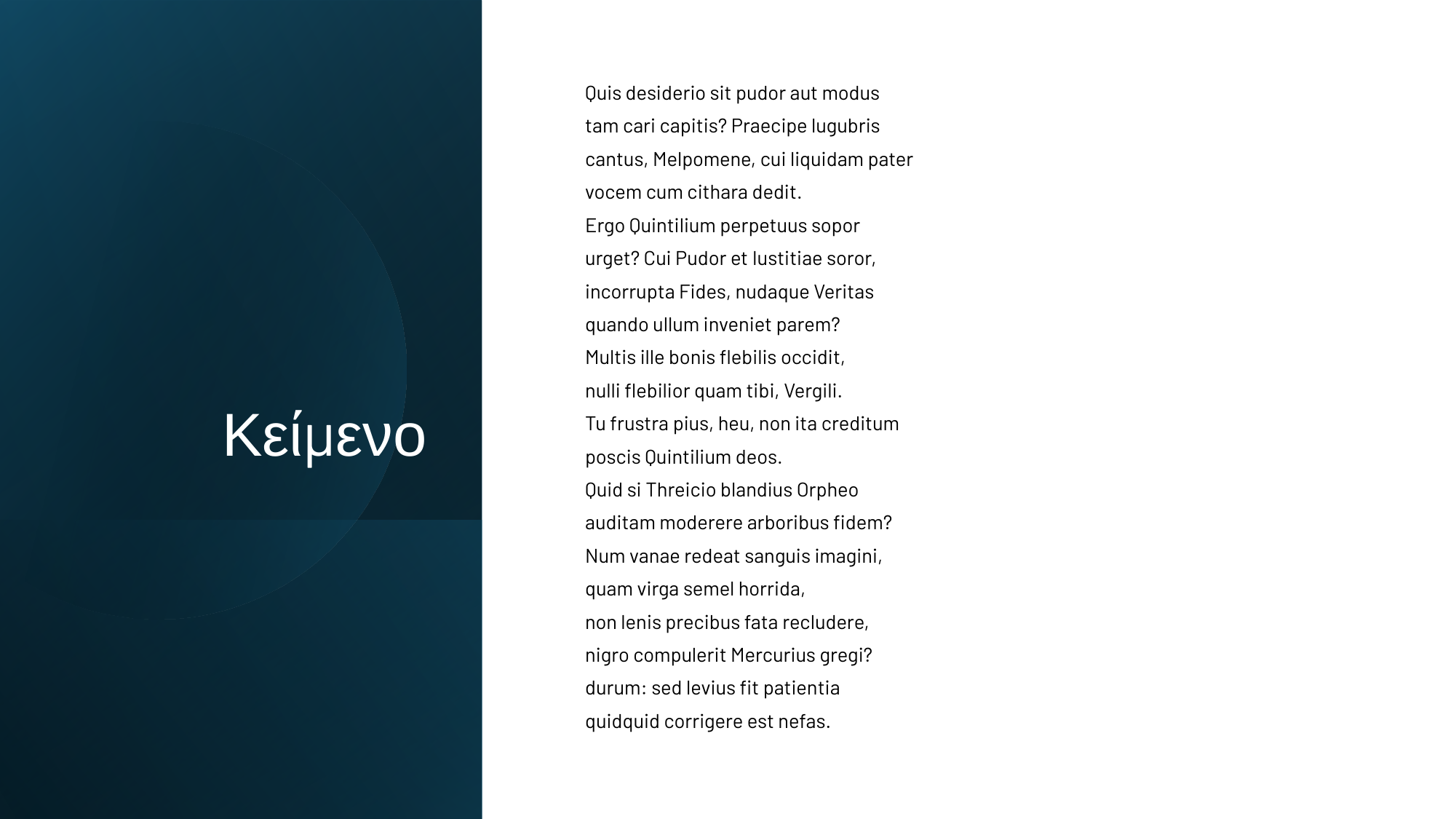

# Κείμενο
Quis desiderio sit pudor aut modus
tam cari capitis? Praecipe lugubris
cantus, Melpomene, cui liquidam pater
vocem cum cithara dedit.
Ergo Quintilium perpetuus sopor
urget? Cui Pudor et Iustitiae soror,
incorrupta Fides, nudaque Veritas
quando ullum inveniet parem?
Multis ille bonis flebilis occidit,
nulli flebilior quam tibi, Vergili.
Tu frustra pius, heu, non ita creditum
poscis Quintilium deos.
Quid si Threicio blandius Orpheo
auditam moderere arboribus fidem?
Num vanae redeat sanguis imagini,
quam virga semel horrida,
non lenis precibus fata recludere,
nigro compulerit Mercurius gregi?
durum: sed levius fit patientia
quidquid corrigere est nefas.